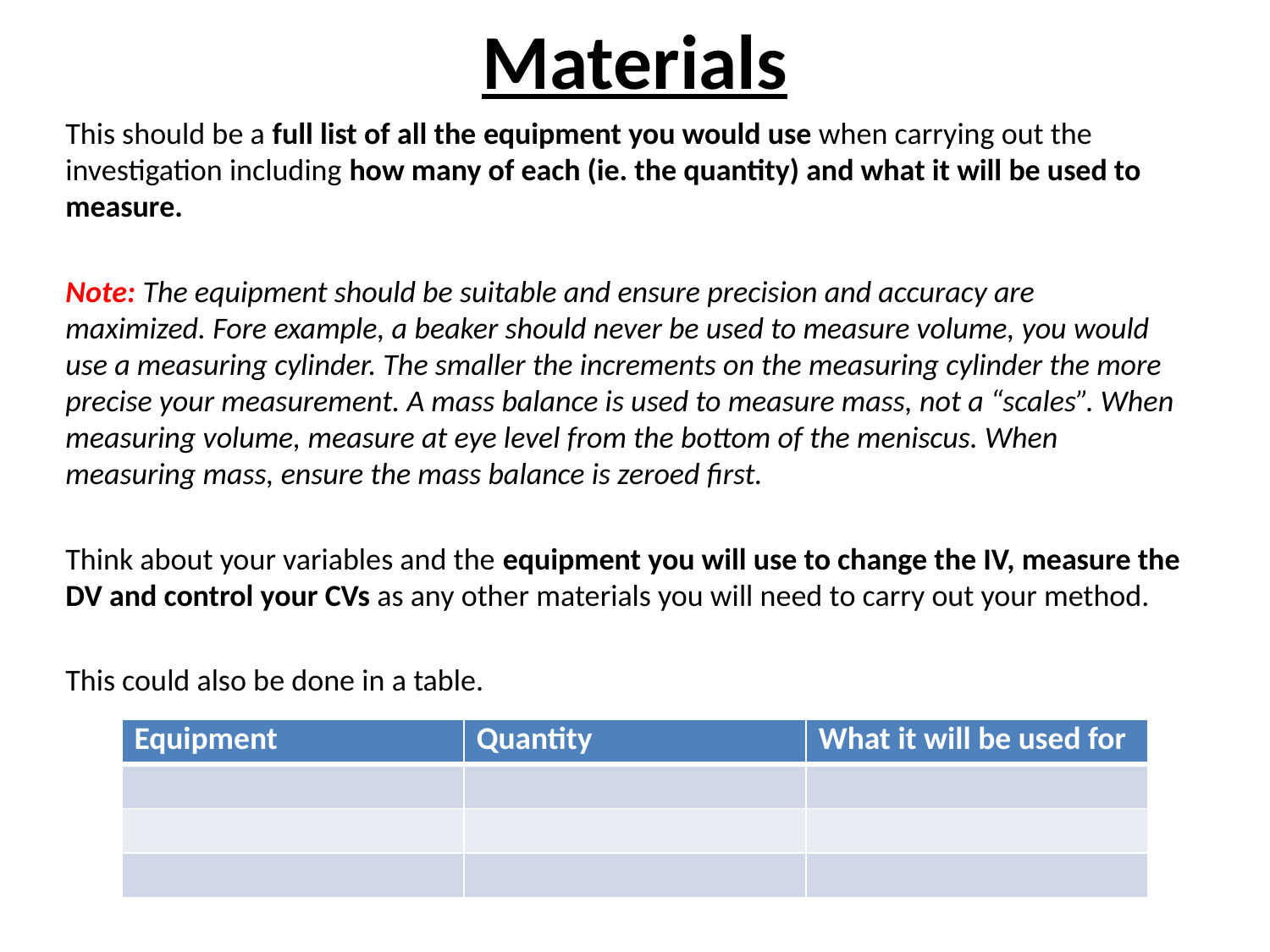

# Materials
This should be a full list of all the equipment you would use when carrying out the investigation including how many of each (ie. the quantity) and what it will be used to measure.

Note: The equipment should be suitable and ensure precision and accuracy are maximized. Fore example, a beaker should never be used to measure volume, you would use a measuring cylinder. The smaller the increments on the measuring cylinder the more precise your measurement. A mass balance is used to measure mass, not a “scales”. When measuring volume, measure at eye level from the bottom of the meniscus. When measuring mass, ensure the mass balance is zeroed first.

Think about your variables and the equipment you will use to change the IV, measure the DV and control your CVs as any other materials you will need to carry out your method.

This could also be done in a table.
| Equipment | Quantity | What it will be used for |
| --- | --- | --- |
|  |  |  |
|  |  |  |
|  |  |  |